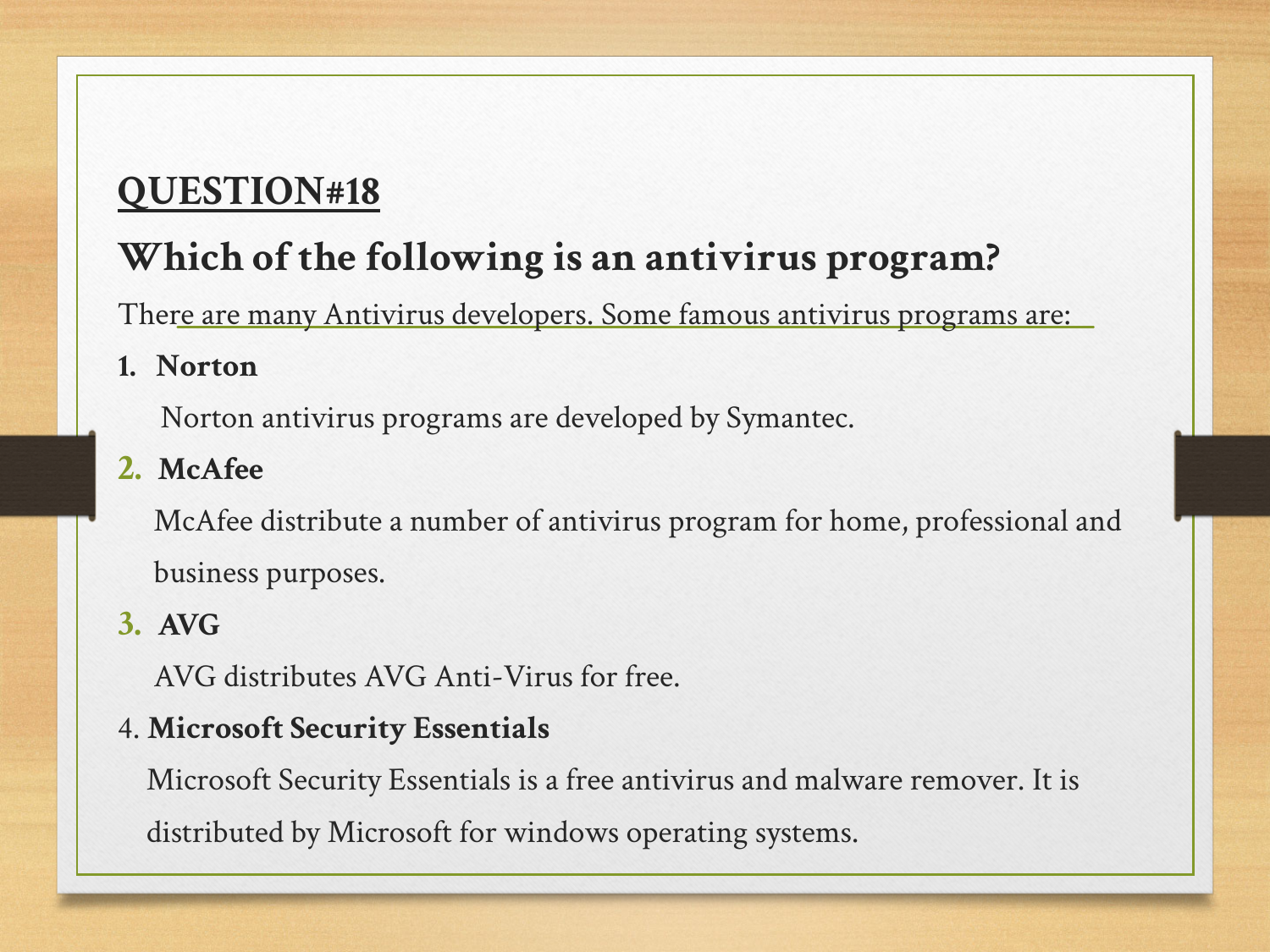

QUESTION#18
Which of the following is an antivirus program?
There are many Antivirus developers. Some famous antivirus programs are:
1.   Norton
      Norton antivirus programs are developed by Symantec.
McAfee
     McAfee distribute a number of antivirus program for home, professional and
     business purposes.
AVG
     AVG distributes AVG Anti-Virus for free.
4. Microsoft Security Essentials
    Microsoft Security Essentials is a free antivirus and malware remover. It is
    distributed by Microsoft for windows operating systems.